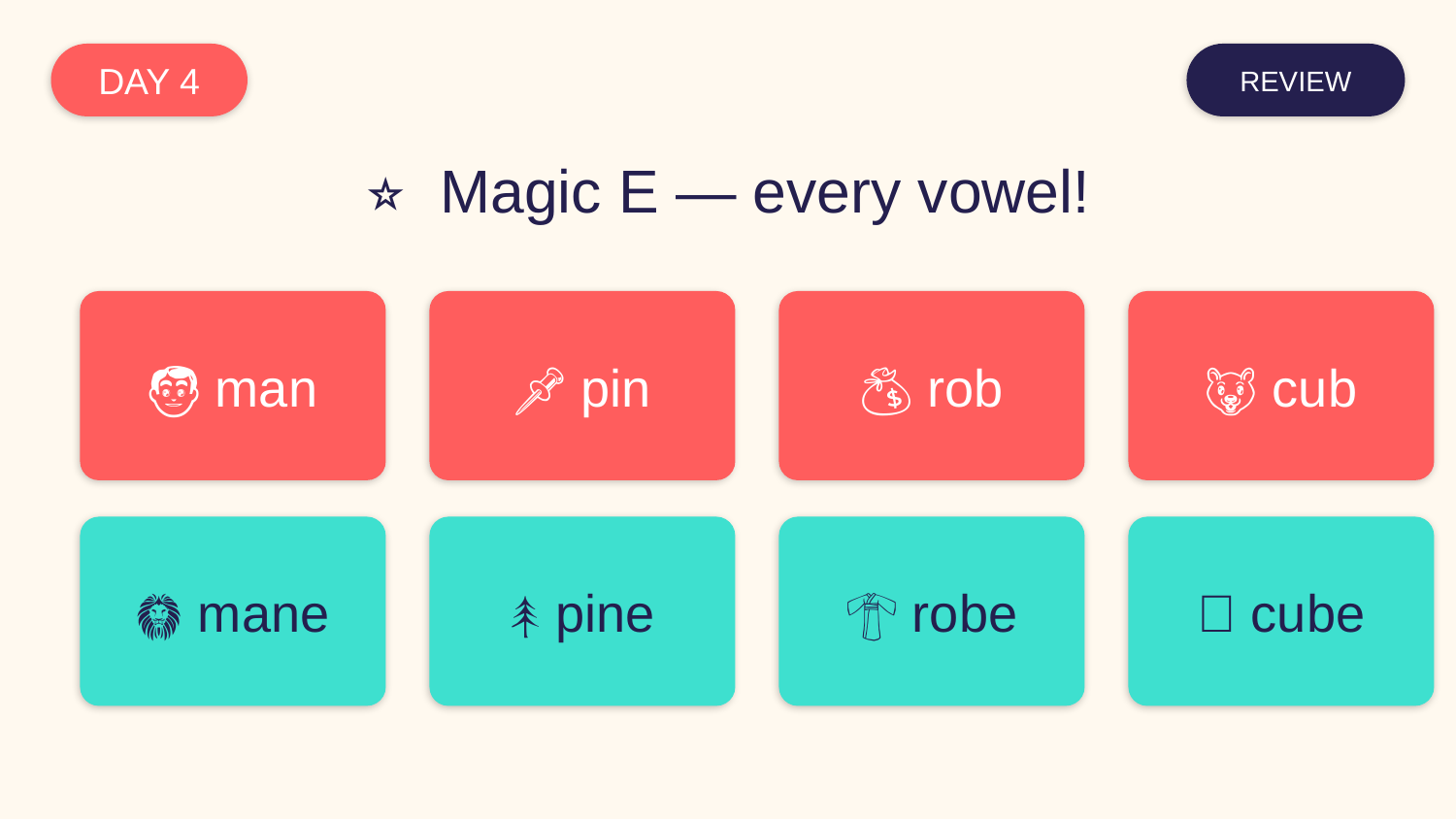

DAY 4
REVIEW
⭐  Magic E — every vowel!
👨 man
📌 pin
💰 rob
🐻 cub
🦁 mane
🌲 pine
👘 robe
🧊 cube